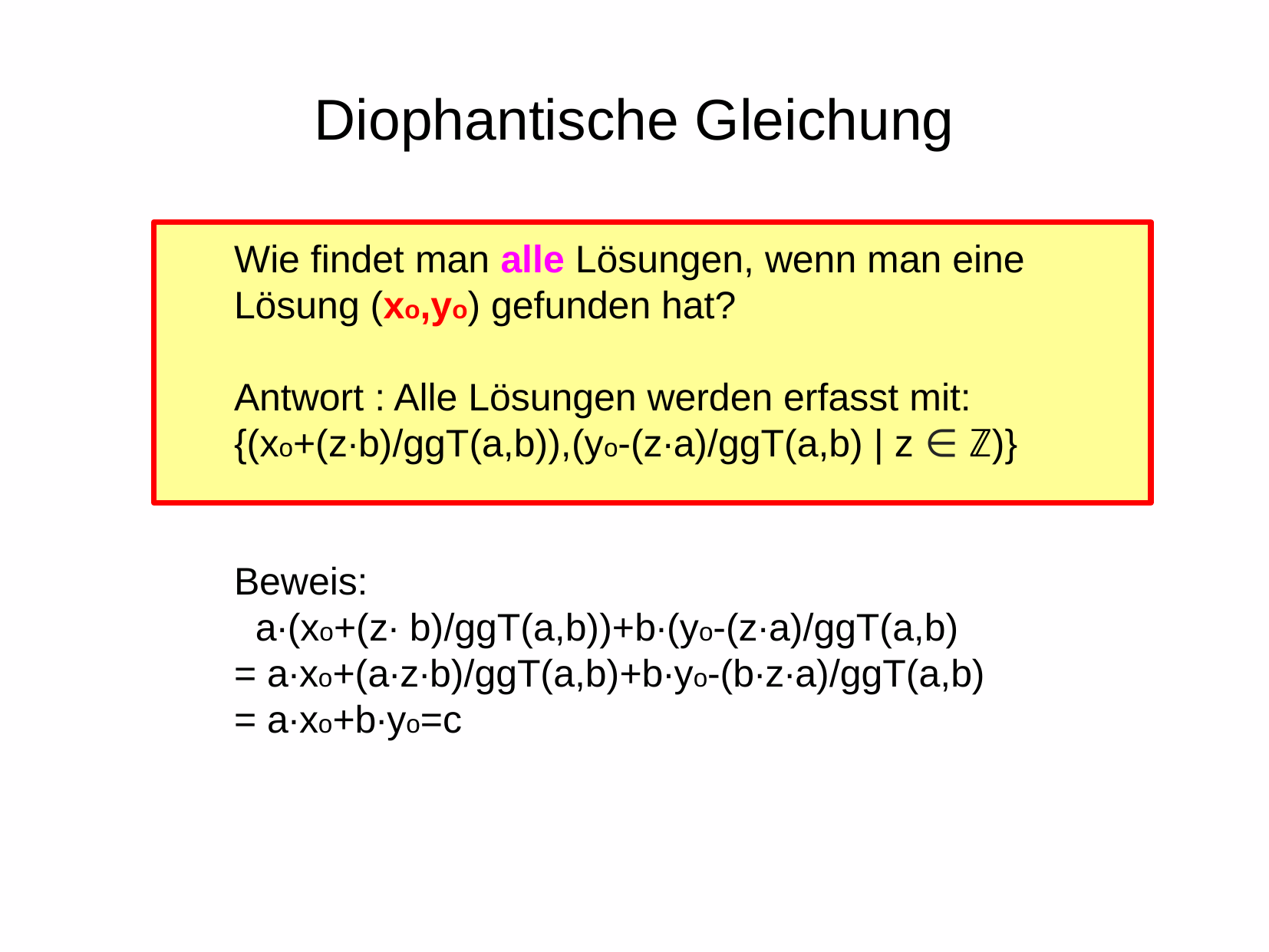

# Diophantische Gleichung

Wie findet man alle Lösungen, wenn man eine
Lösung (xo,yo) gefunden hat?

Antwort : Alle Lösungen werden erfasst mit:
{(xo+(z∙b)/ggT(a,b)),(yo-(z∙a)/ggT(a,b) | z ∈ ℤ)}

Beweis:
  a∙(xo+(z∙ b)/ggT(a,b))+b∙(yo-(z∙a)/ggT(a,b)
= a∙xo+(a∙z∙b)/ggT(a,b)+b∙yo-(b∙z∙a)/ggT(a,b)
= a∙xo+b∙yo=c